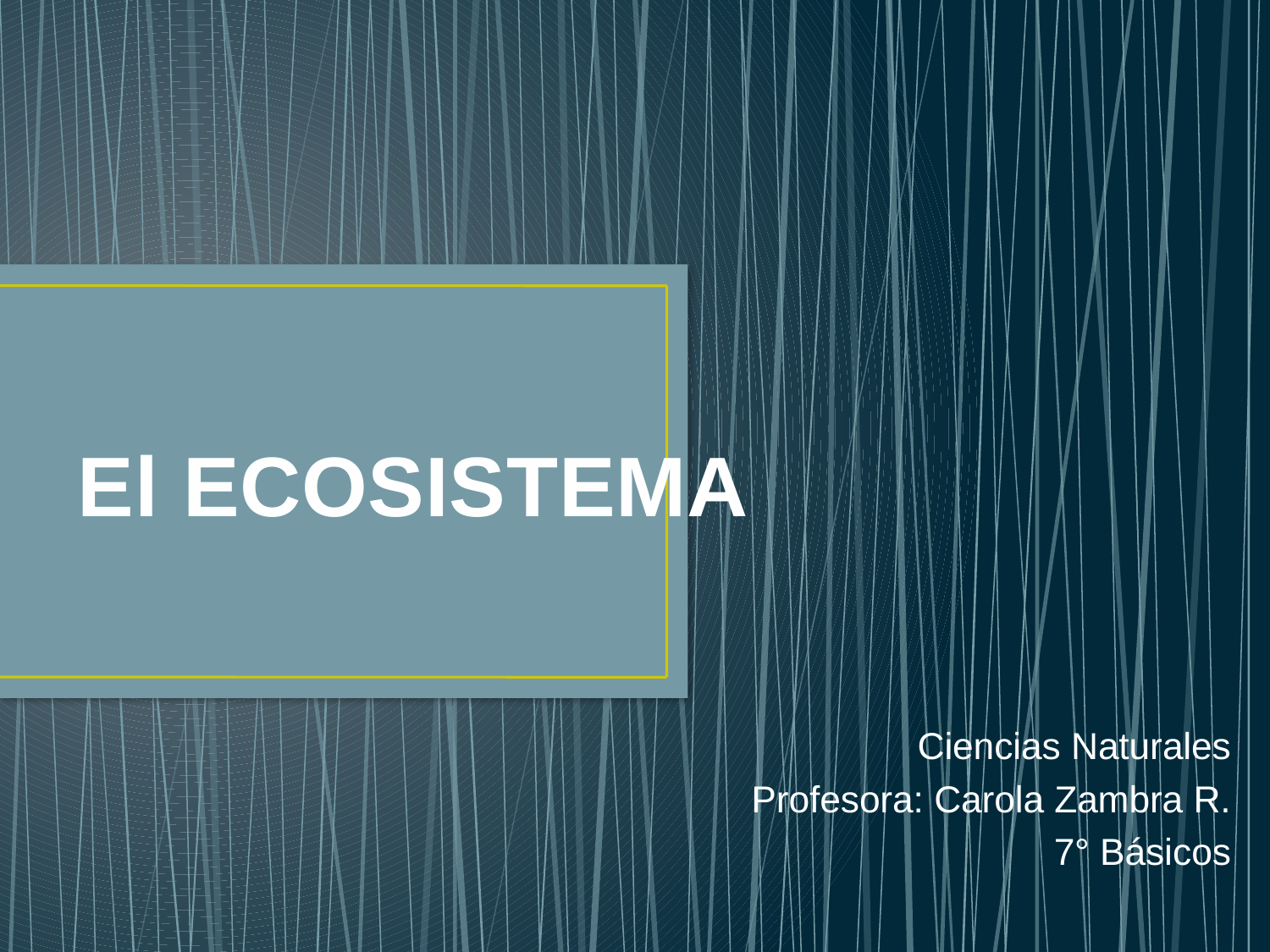

# El ECOSISTEMA
Ciencias Naturales
Profesora: Carola Zambra R.
7° Básicos